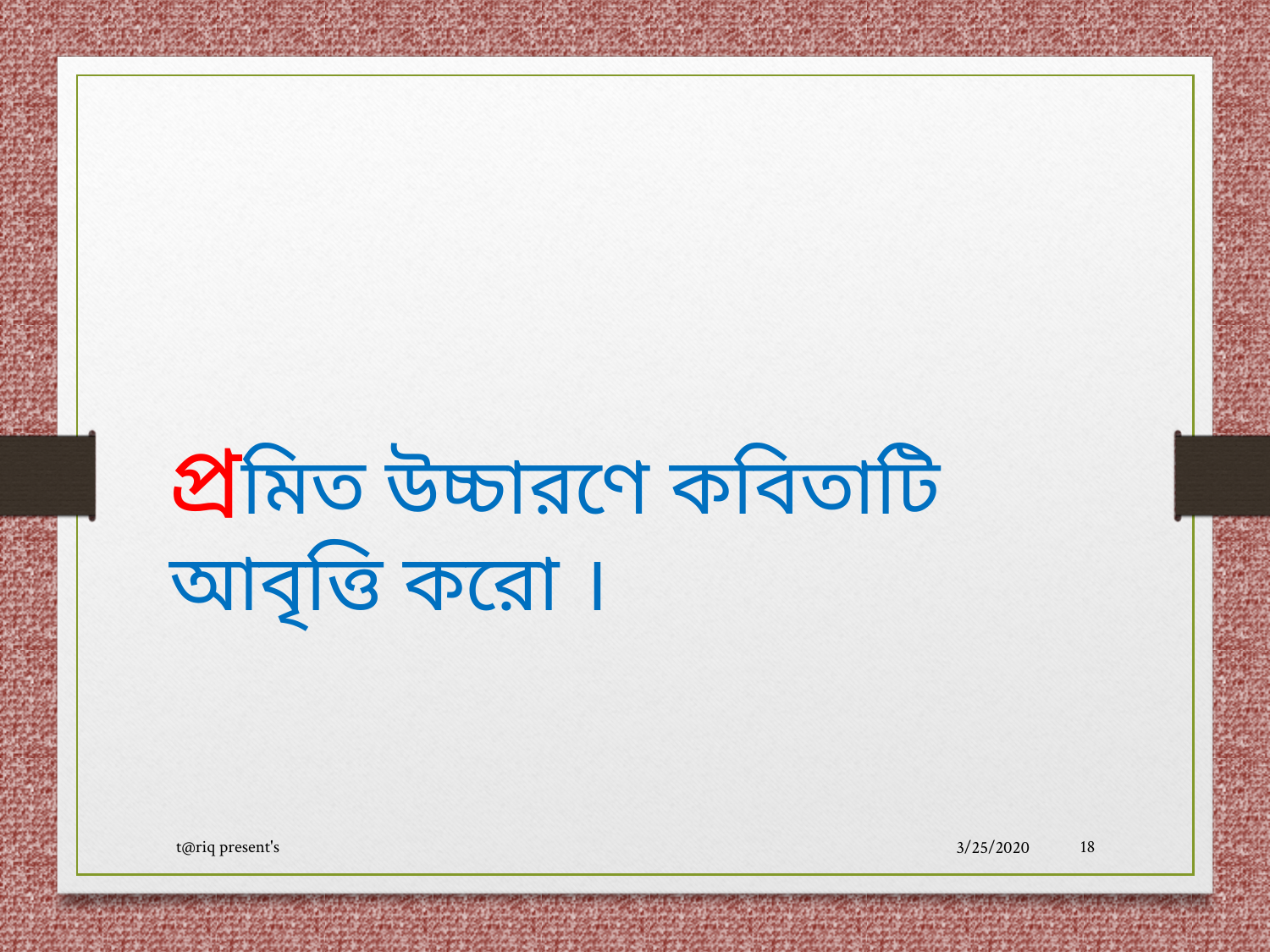

প্রমিত উচ্চারণে কবিতাটি আবৃত্তি করো ।
t@riq present's
3/25/2020
18